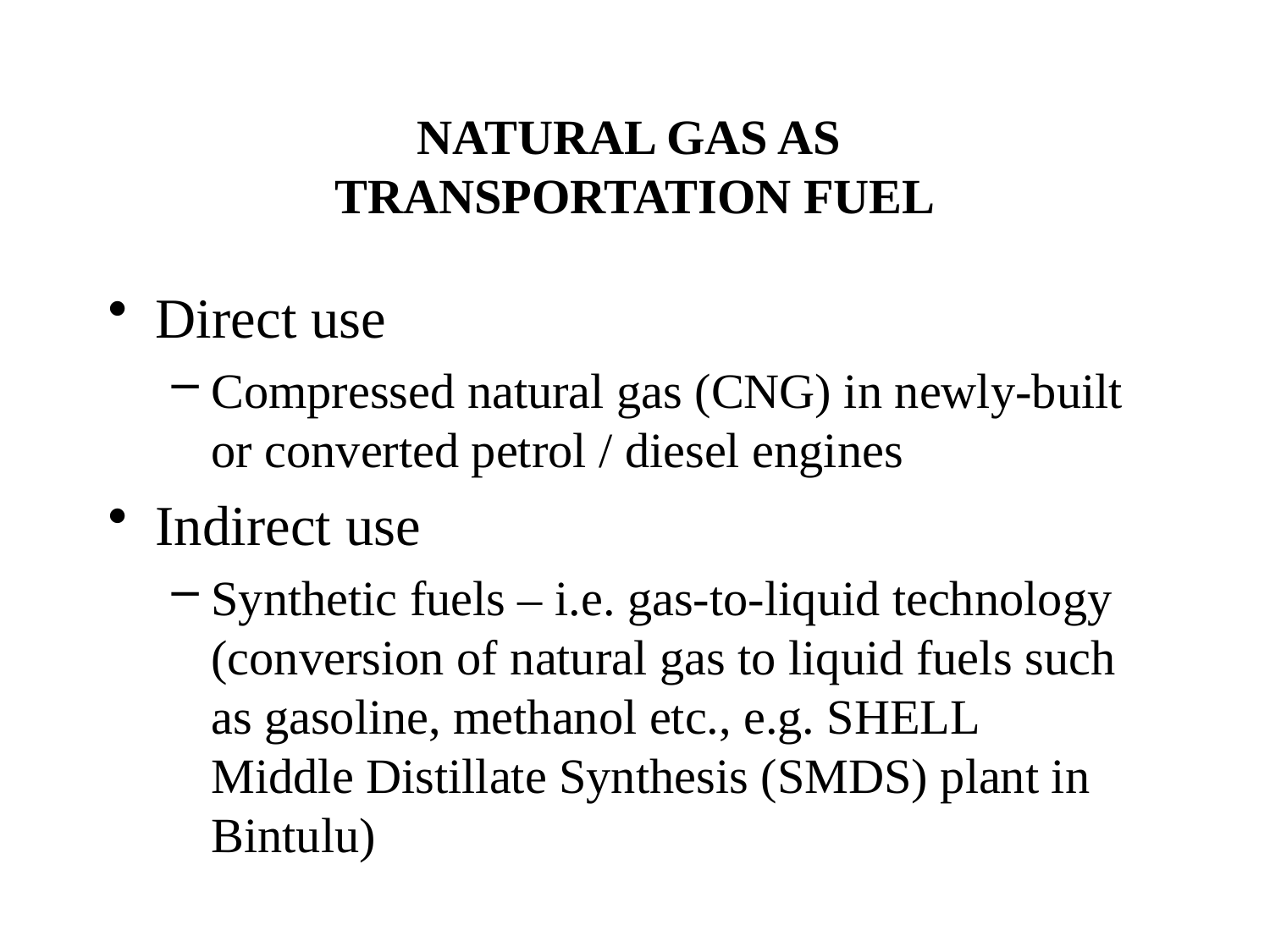

# NATURAL GAS AS TRANSPORTATION FUEL
Direct use
Compressed natural gas (CNG) in newly-built or converted petrol / diesel engines
Indirect use
Synthetic fuels – i.e. gas-to-liquid technology (conversion of natural gas to liquid fuels such as gasoline, methanol etc., e.g. SHELL Middle Distillate Synthesis (SMDS) plant in Bintulu)